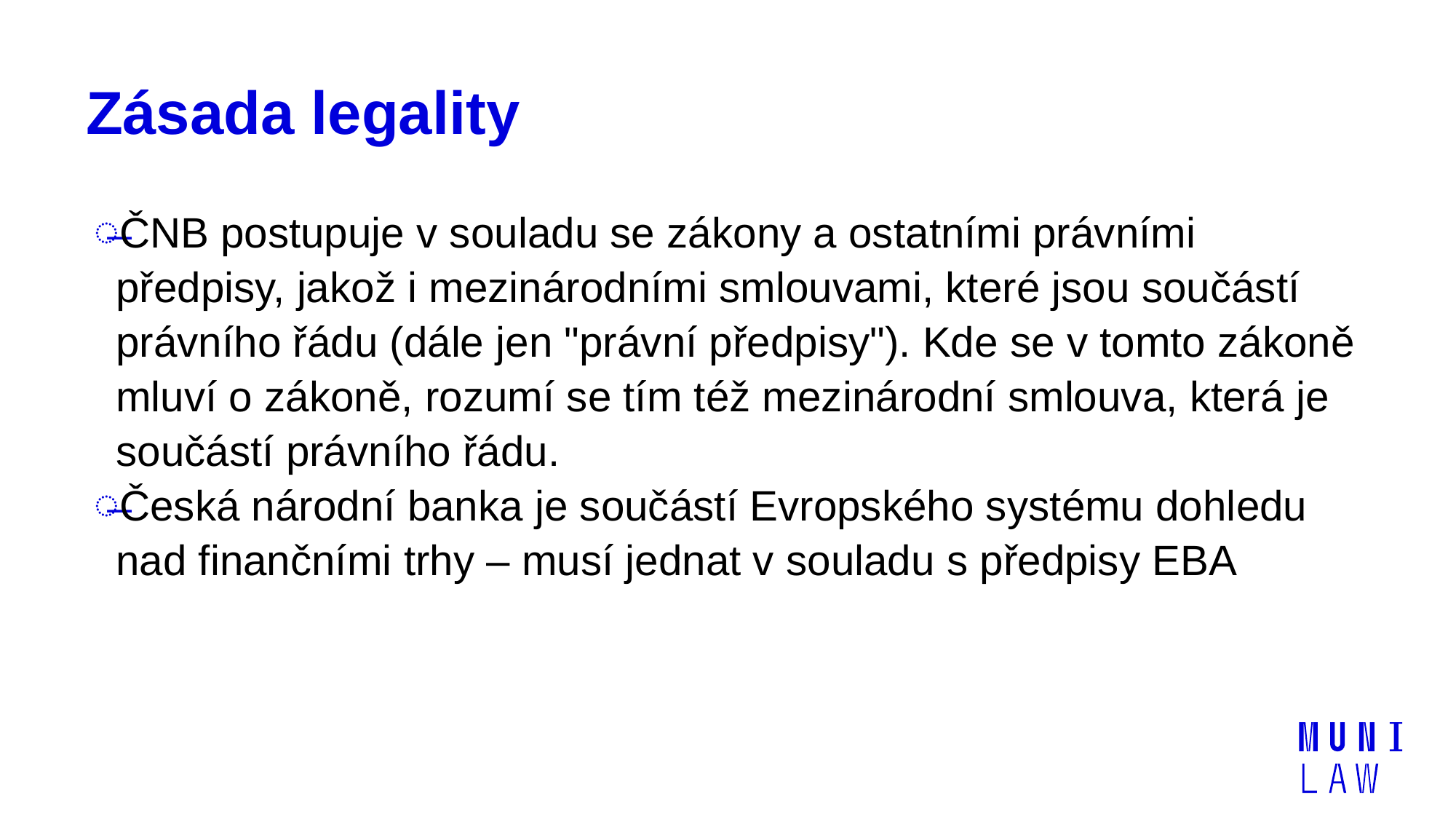

# Zásada legality
ČNB postupuje v souladu se zákony a ostatními právními předpisy, jakož i mezinárodními smlouvami, které jsou součástí právního řádu (dále jen "právní předpisy"). Kde se v tomto zákoně mluví o zákoně, rozumí se tím též mezinárodní smlouva, která je součástí právního řádu.
Česká národní banka je součástí Evropského systému dohledu nad finančními trhy – musí jednat v souladu s předpisy EBA